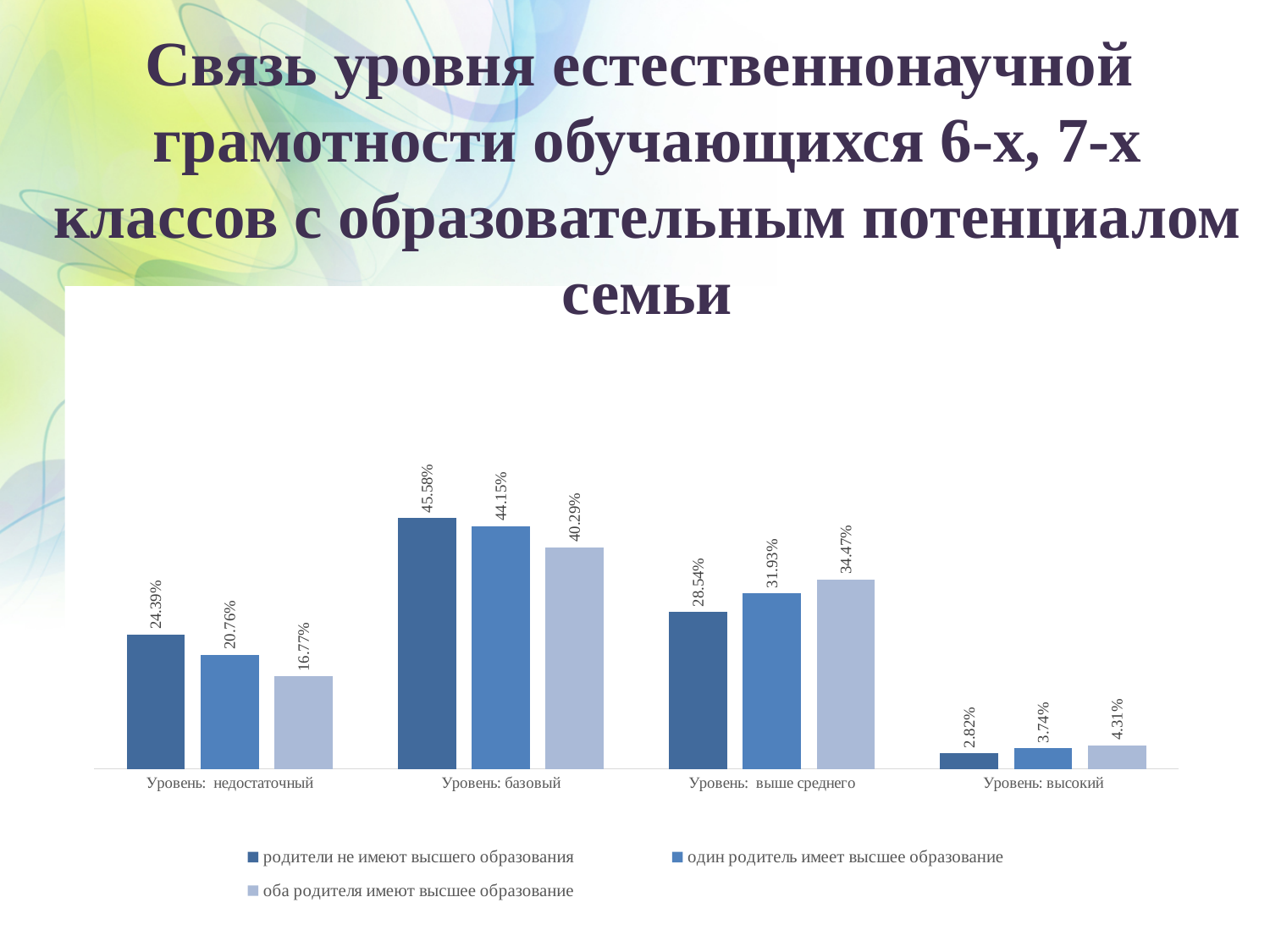

#
Связь уровня естественнонаучной  грамотности обучающихся 6-х, 7-х классов с образовательным потенциалом семьи

### Chart

| Category | родители не имеют высшего образования | один родитель имеет высшее образование | оба родителя имеют высшее образование |
|---|---|---|---|
| Уровень:  недостаточный | 0.2439000000000001 | 0.2076 | 0.1677 |
| Уровень: базовый | 0.4558 | 0.4415 | 0.40290000000000015 |
| Уровень:  выше среднего | 0.2854000000000002 | 0.31930000000000025 | 0.3447 |
| Уровень: высокий | 0.02819999999999999 | 0.037400000000000024 | 0.0431 |